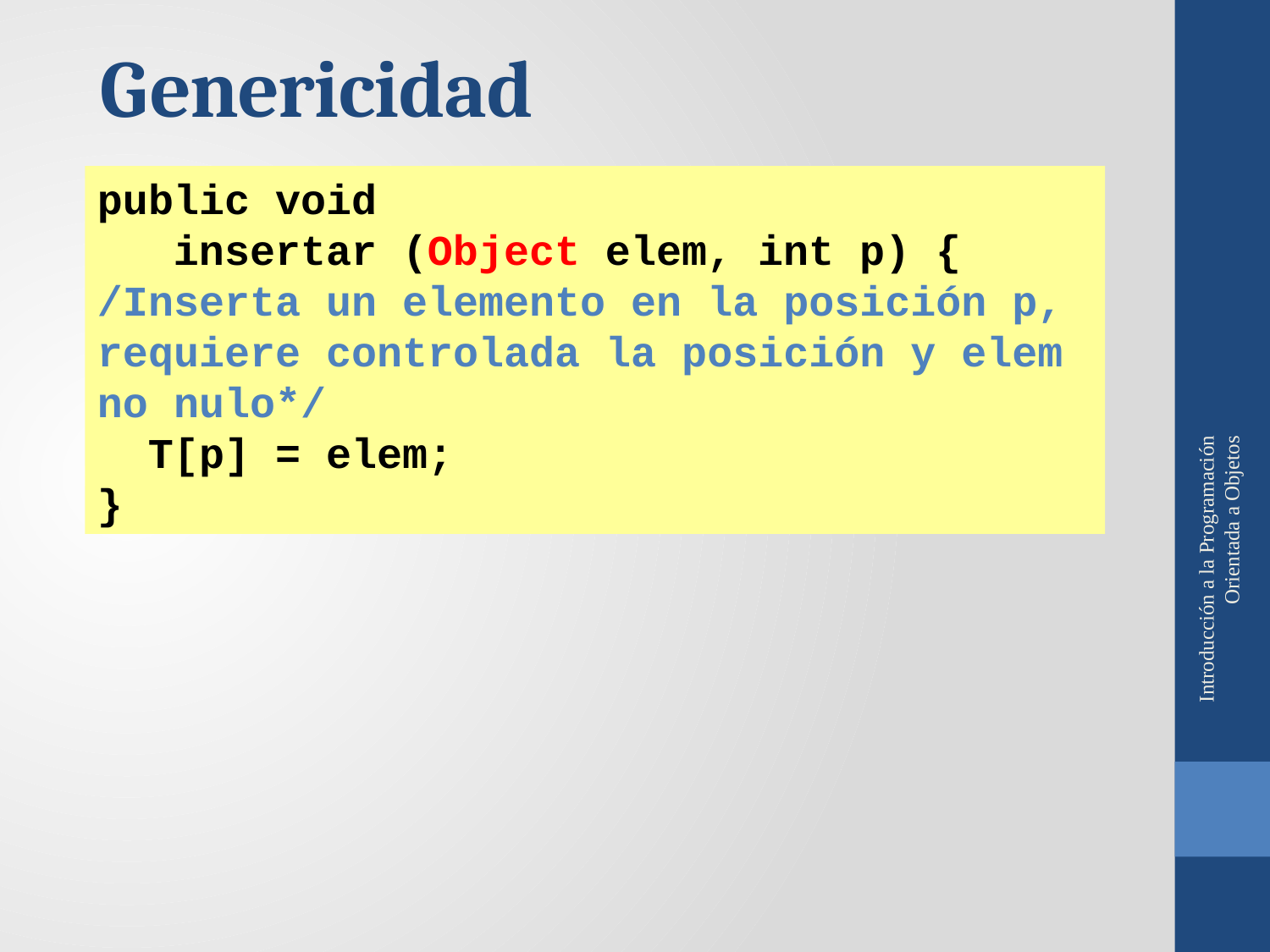

# Genericidad
public void
   insertar (Object elem, int p) {
/Inserta un elemento en la posición p, requiere controlada la posición y elem no nulo*/
  T[p] = elem;
}
Introducción a la Programación Orientada a Objetos